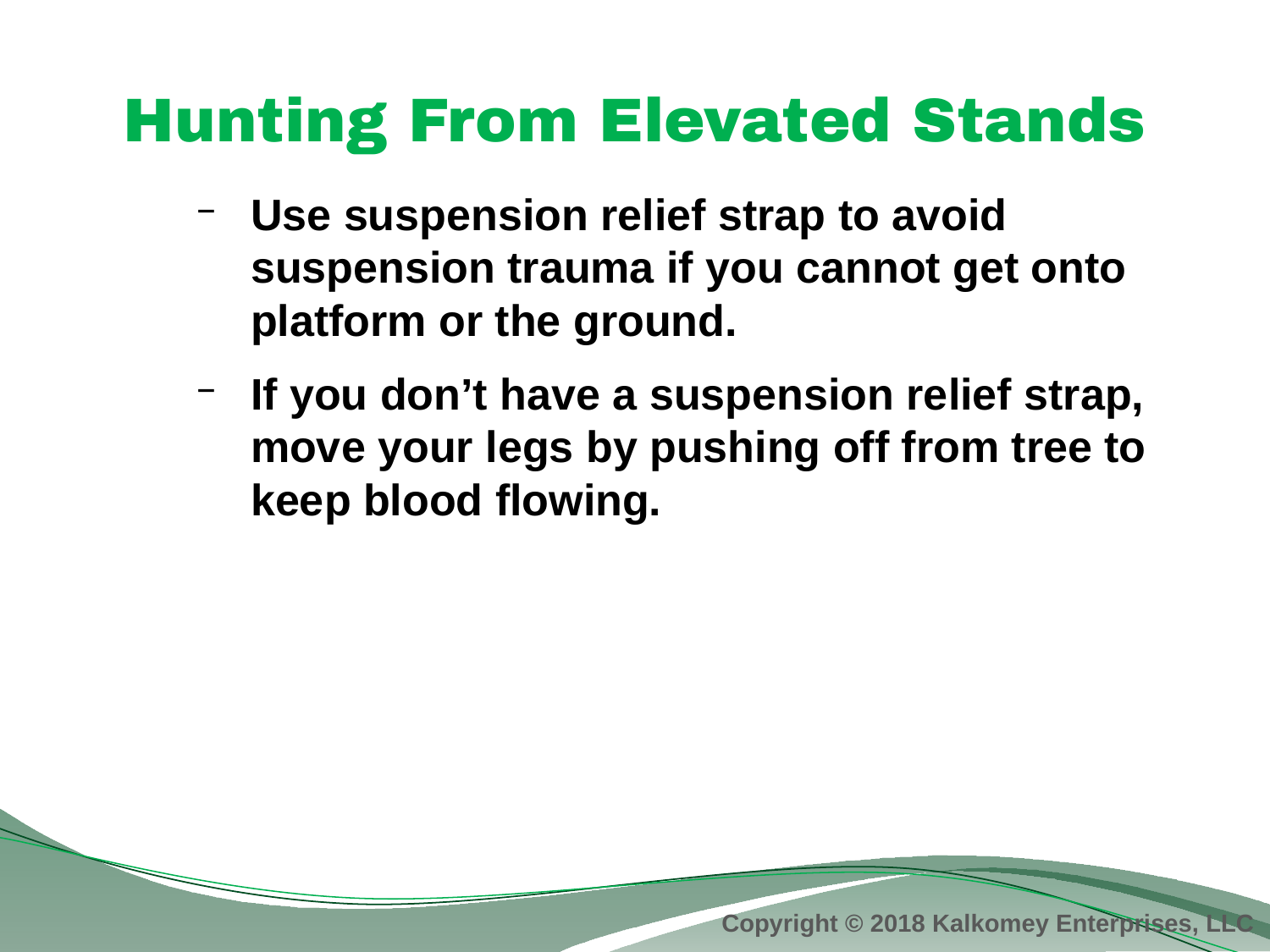

# Hunting From Elevated Stands
Use suspension relief strap to avoid suspension trauma if you cannot get onto platform or the ground.
If you don’t have a suspension relief strap, move your legs by pushing off from tree to keep blood flowing.